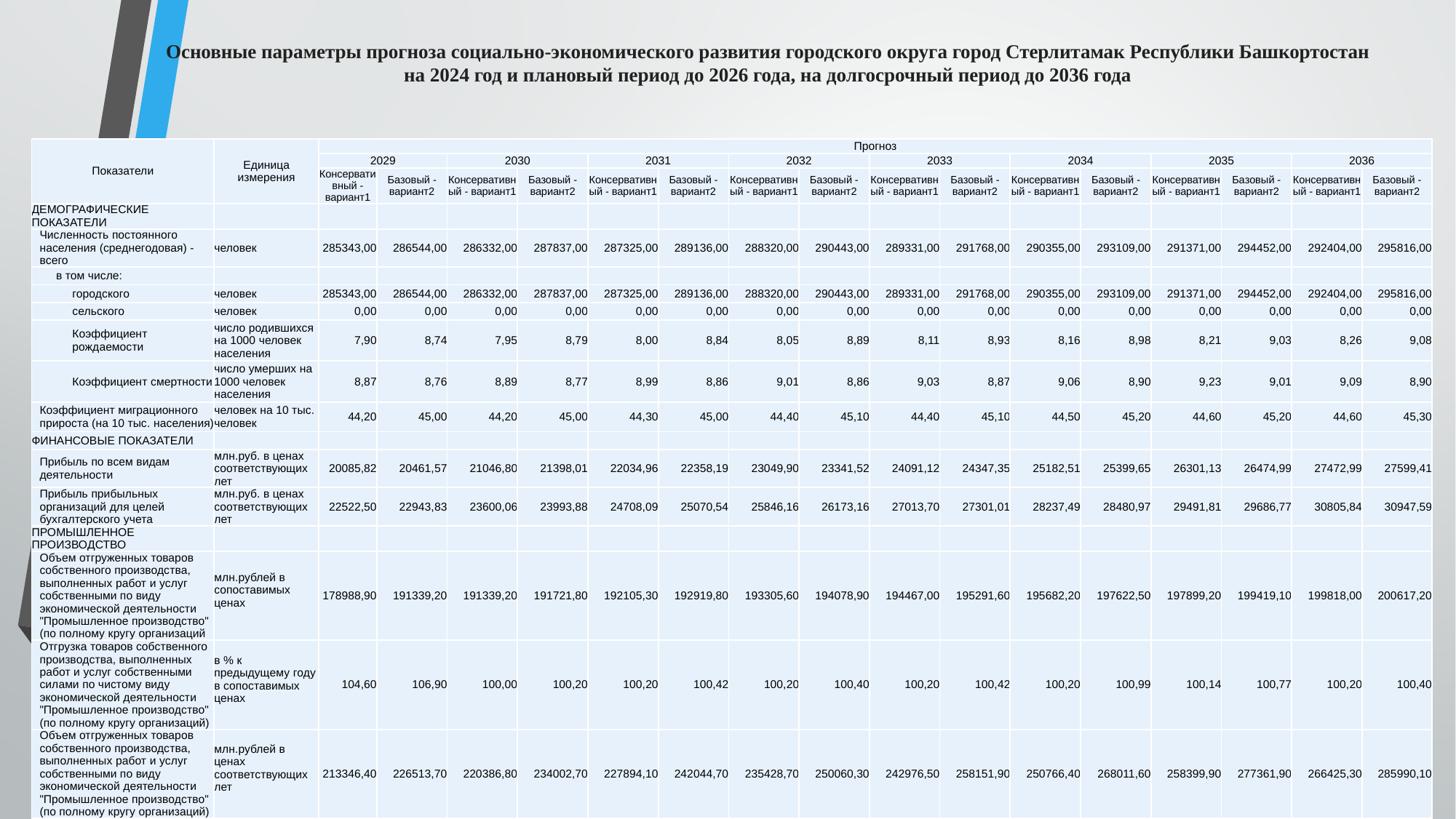

# Основные параметры прогноза социально-экономического развития городского округа город Стерлитамак Республики Башкортостан на 2024 год и плановый период до 2026 года, на долгосрочный период до 2036 года
| Показатели | Единица измерения | Прогноз |  |  |  |  |  |  |  |  |  |  |  |  |  |  |  |
| --- | --- | --- | --- | --- | --- | --- | --- | --- | --- | --- | --- | --- | --- | --- | --- | --- | --- |
|  |  | 2029 |  | 2030 |  | 2031 |  | 2032 |  | 2033 |  | 2034 |  | 2035 |  | 2036 |  |
|  |  | Консервативный - вариант1 | Базовый - вариант2 | Консервативный - вариант1 | Базовый - вариант2 | Консервативный - вариант1 | Базовый - вариант2 | Консервативный - вариант1 | Базовый - вариант2 | Консервативный - вариант1 | Базовый - вариант2 | Консервативный - вариант1 | Базовый - вариант2 | Консервативный - вариант1 | Базовый - вариант2 | Консервативный - вариант1 | Базовый - вариант2 |
| ДЕМОГРАФИЧЕСКИЕ ПОКАЗАТЕЛИ |  |  |  |  |  |  |  |  |  |  |  |  |  |  |  |  |  |
| Численность постоянного населения (среднегодовая) - всего | человек | 285343,00 | 286544,00 | 286332,00 | 287837,00 | 287325,00 | 289136,00 | 288320,00 | 290443,00 | 289331,00 | 291768,00 | 290355,00 | 293109,00 | 291371,00 | 294452,00 | 292404,00 | 295816,00 |
| в том числе: |  |  |  |  |  |  |  |  |  |  |  |  |  |  |  |  |  |
| городского | человек | 285343,00 | 286544,00 | 286332,00 | 287837,00 | 287325,00 | 289136,00 | 288320,00 | 290443,00 | 289331,00 | 291768,00 | 290355,00 | 293109,00 | 291371,00 | 294452,00 | 292404,00 | 295816,00 |
| сельского | человек | 0,00 | 0,00 | 0,00 | 0,00 | 0,00 | 0,00 | 0,00 | 0,00 | 0,00 | 0,00 | 0,00 | 0,00 | 0,00 | 0,00 | 0,00 | 0,00 |
| Коэффициент рождаемости | число родившихся на 1000 человек населения | 7,90 | 8,74 | 7,95 | 8,79 | 8,00 | 8,84 | 8,05 | 8,89 | 8,11 | 8,93 | 8,16 | 8,98 | 8,21 | 9,03 | 8,26 | 9,08 |
| Коэффициент смертности | число умерших на 1000 человек населения | 8,87 | 8,76 | 8,89 | 8,77 | 8,99 | 8,86 | 9,01 | 8,86 | 9,03 | 8,87 | 9,06 | 8,90 | 9,23 | 9,01 | 9,09 | 8,90 |
| Коэффициент миграционного прироста (на 10 тыс. населения) | человек на 10 тыс. человек | 44,20 | 45,00 | 44,20 | 45,00 | 44,30 | 45,00 | 44,40 | 45,10 | 44,40 | 45,10 | 44,50 | 45,20 | 44,60 | 45,20 | 44,60 | 45,30 |
| ФИНАНСОВЫЕ ПОКАЗАТЕЛИ |  |  |  |  |  |  |  |  |  |  |  |  |  |  |  |  |  |
| Прибыль по всем видам деятельности | млн.руб. в ценах соответствующих лет | 20085,82 | 20461,57 | 21046,80 | 21398,01 | 22034,96 | 22358,19 | 23049,90 | 23341,52 | 24091,12 | 24347,35 | 25182,51 | 25399,65 | 26301,13 | 26474,99 | 27472,99 | 27599,41 |
| Прибыль прибыльных организаций для целей бухгалтерского учета | млн.руб. в ценах соответствующих лет | 22522,50 | 22943,83 | 23600,06 | 23993,88 | 24708,09 | 25070,54 | 25846,16 | 26173,16 | 27013,70 | 27301,01 | 28237,49 | 28480,97 | 29491,81 | 29686,77 | 30805,84 | 30947,59 |
| ПРОМЫШЛЕННОЕ ПРОИЗВОДСТВО |  |  |  |  |  |  |  |  |  |  |  |  |  |  |  |  |  |
| Объем отгруженных товаров собственного производства, выполненных работ и услуг собственными по виду экономической деятельности "Промышленное производство" (по полному кругу организаций | млн.рублей в сопоставимых ценах | 178988,90 | 191339,20 | 191339,20 | 191721,80 | 192105,30 | 192919,80 | 193305,60 | 194078,90 | 194467,00 | 195291,60 | 195682,20 | 197622,50 | 197899,20 | 199419,10 | 199818,00 | 200617,20 |
| Отгрузка товаров собственного производства, выполненных работ и услуг собственными силами по чистому виду экономической деятельности "Промышленное производство" (по полному кругу организаций) | в % к предыдущему году в сопоставимых ценах | 104,60 | 106,90 | 100,00 | 100,20 | 100,20 | 100,42 | 100,20 | 100,40 | 100,20 | 100,42 | 100,20 | 100,99 | 100,14 | 100,77 | 100,20 | 100,40 |
| Объем отгруженных товаров собственного производства, выполненных работ и услуг собственными по виду экономической деятельности "Промышленное производство" (по полному кругу организаций) | млн.рублей в ценах соответствующих лет | 213346,40 | 226513,70 | 220386,80 | 234002,70 | 227894,10 | 242044,70 | 235428,70 | 250060,30 | 242976,50 | 258151,90 | 250766,40 | 268011,60 | 258399,90 | 277361,90 | 266425,30 | 285990,10 |